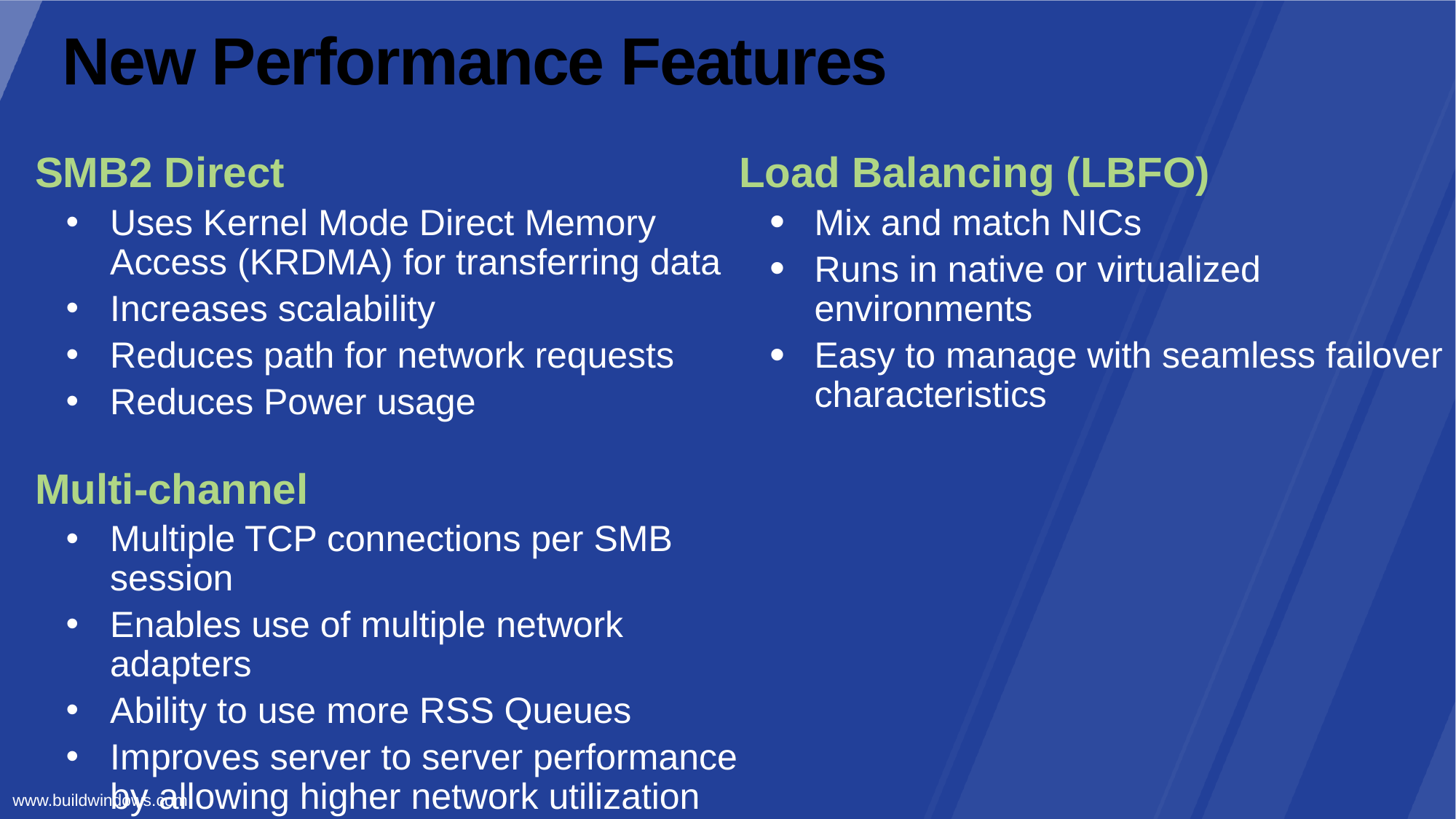

# New Performance Features
SMB2 Direct
Uses Kernel Mode Direct Memory Access (KRDMA) for transferring data
Increases scalability
Reduces path for network requests
Reduces Power usage

Multi-channel
Multiple TCP connections per SMB session
Enables use of multiple network adapters
Ability to use more RSS Queues
Improves server to server performance by allowing higher network utilization
Load Balancing (LBFO)
Mix and match NICs
Runs in native or virtualized environments
Easy to manage with seamless failover characteristics